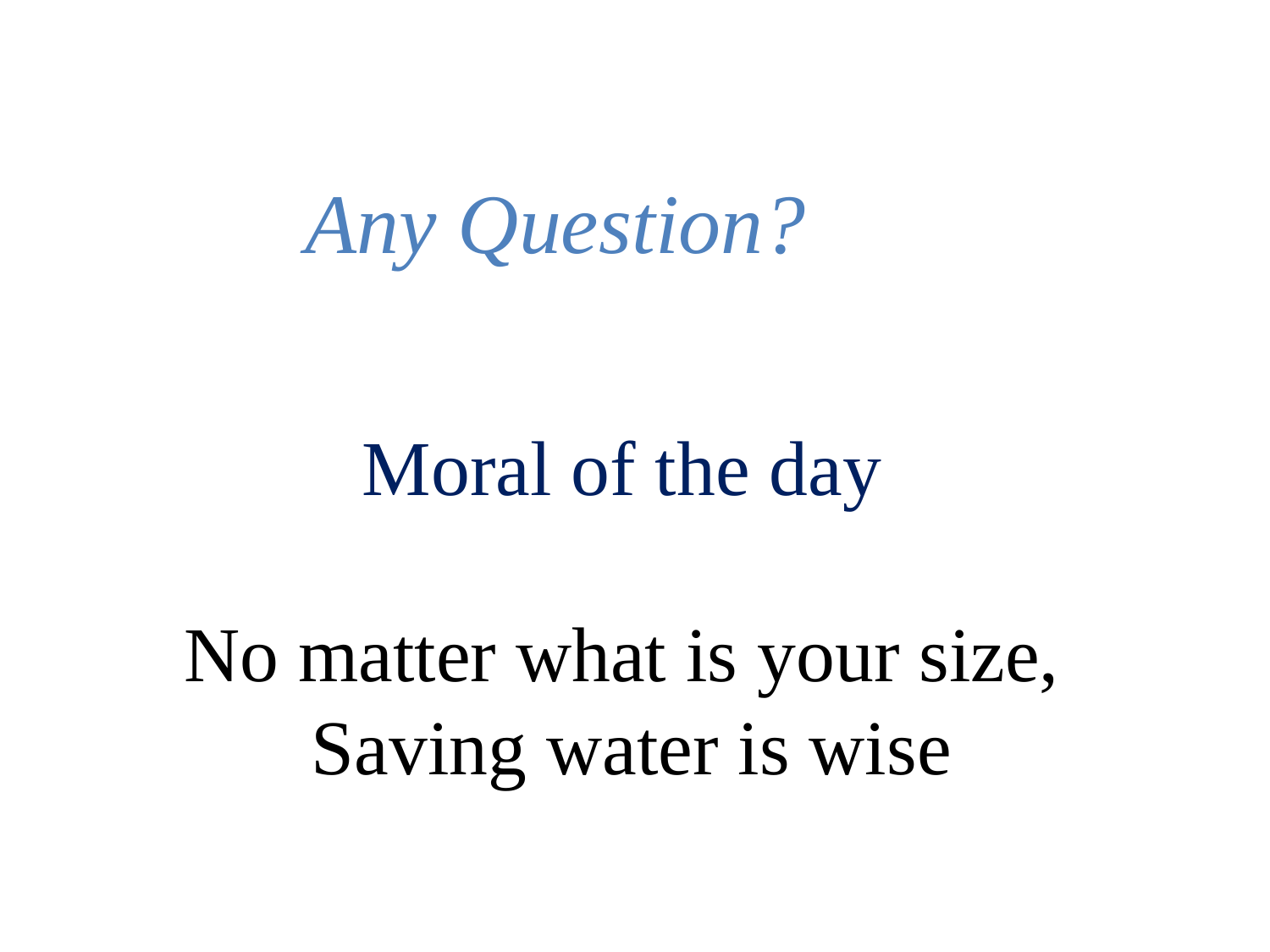

Any Question?
Moral of the day

No matter what is your size,
Saving water is wise